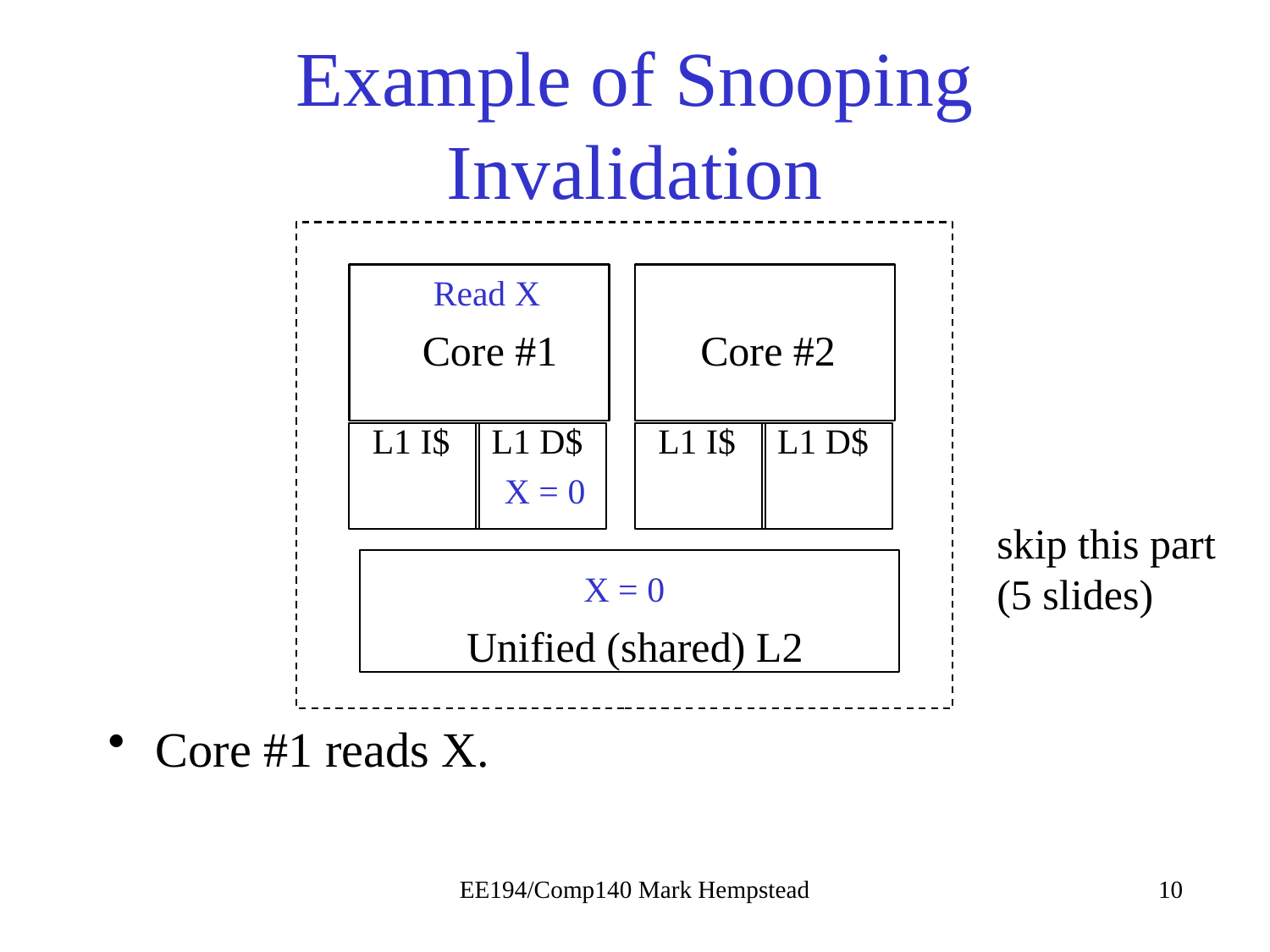

# Example of Snooping Invalidation

Read X

Core #1
Core #2
L1 I$
L1 D$
L1 I$
L1 D$

X = 0
skip this part (5 slides)

X = I
X = 0
X = 0
Unified (shared) L2
Core #1 reads X.
EE194/Comp140 Mark Hempstead